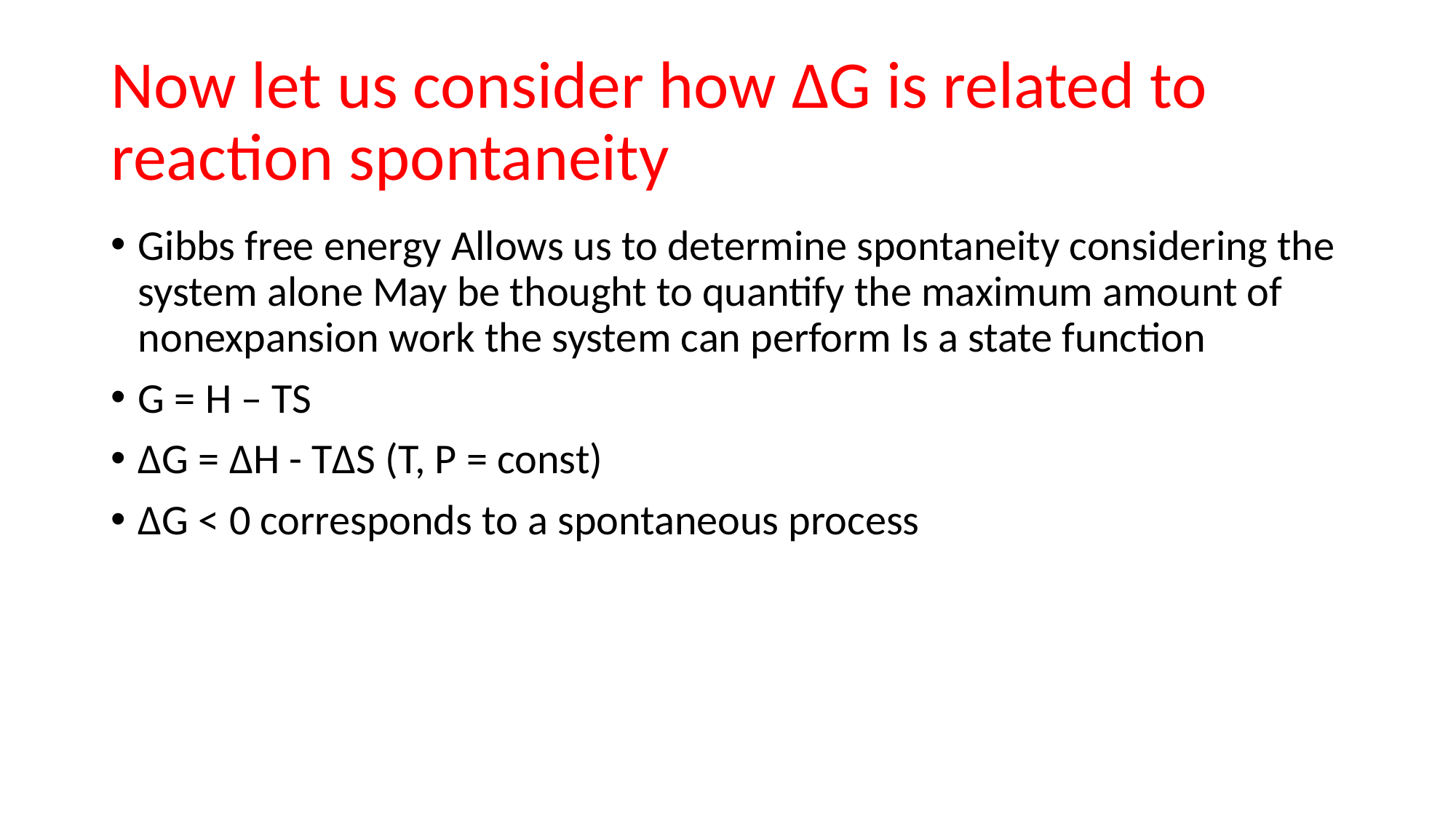

# Now let us consider how ∆G is related to reaction spontaneity
Gibbs free energy Allows us to determine spontaneity considering the system alone May be thought to quantify the maximum amount of nonexpansion work the system can perform Is a state function
G = H – TS
∆G = ∆H - T∆S (T, P = const)
∆G < 0 corresponds to a spontaneous process